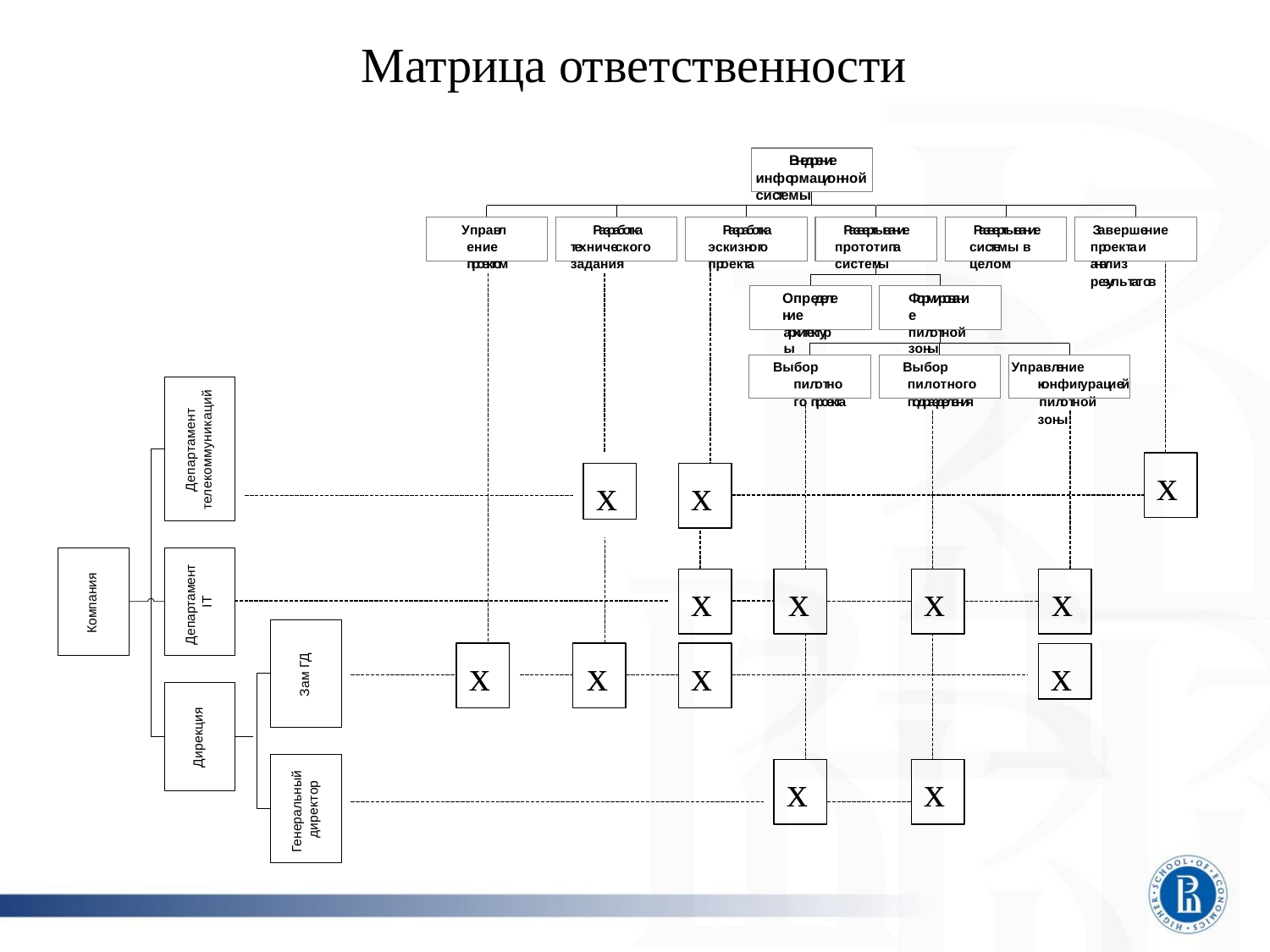

# Матрица ответственности

Внедрение  информационной системы

Управление  проектом
Разработка  технического задания
Разработка  эскизного проекта
Развертывание  прототипа системы
Развертывание  системы в целом
Завершение проекта  и анализ результатов

Определение
архитектуры
Формирование
пилотной зоны

Выбор пилотного  проекта
Выбор пилотного  подразделения
Управление конфигурацией  пилотной зоны

Департамент  телекоммуникаций
х
х
х

Департамент  IT
Компания

х	х
х
х

х
х	 	х
х
Зам ГД

Дирекция

Генеральный  директор
х
х